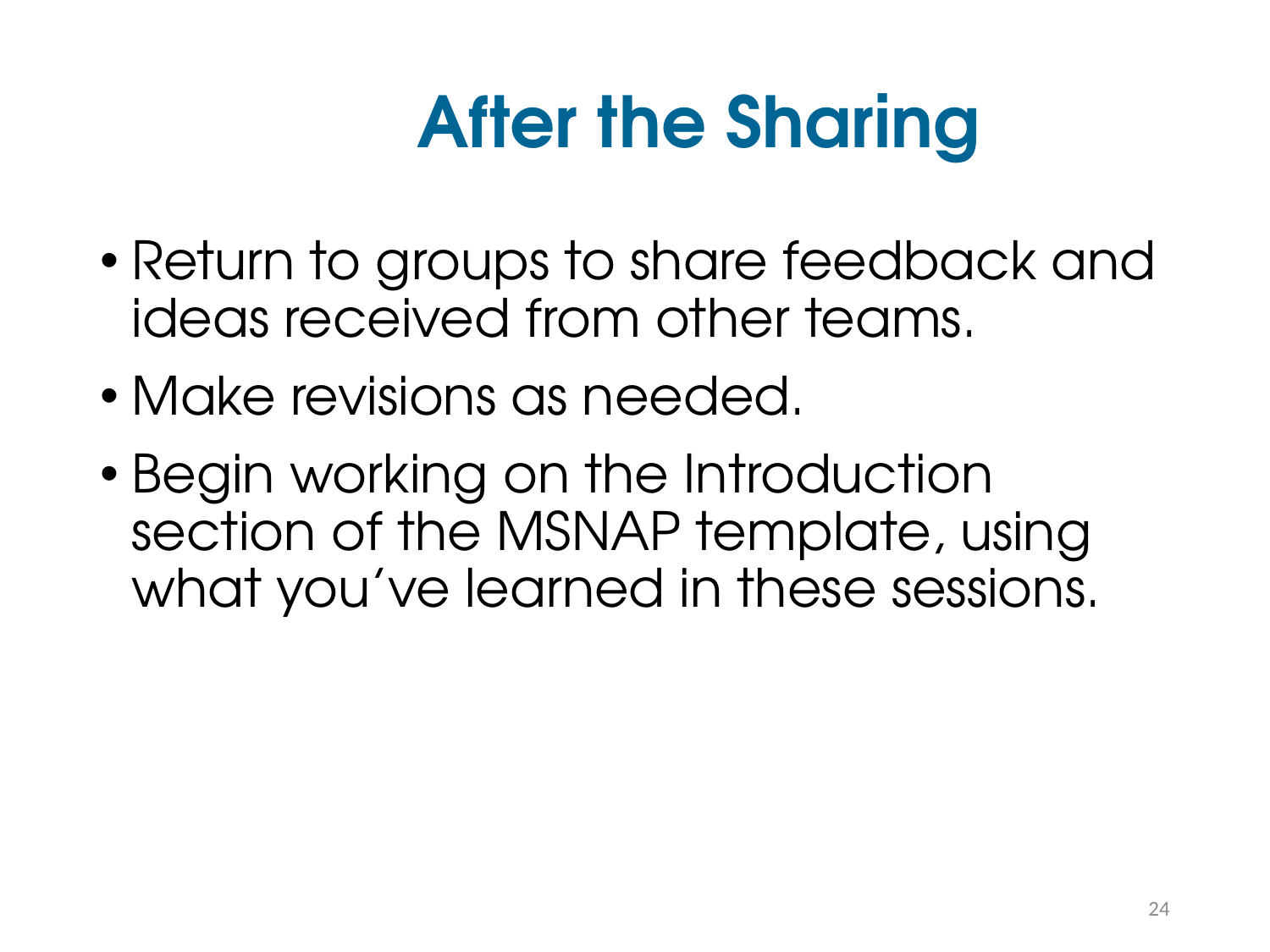

# After the Sharing
Return to groups to share feedback and ideas received from other teams.
Make revisions as needed.
Begin working on the Introduction section of the MSNAP template, using what you’ve learned in these sessions.

24